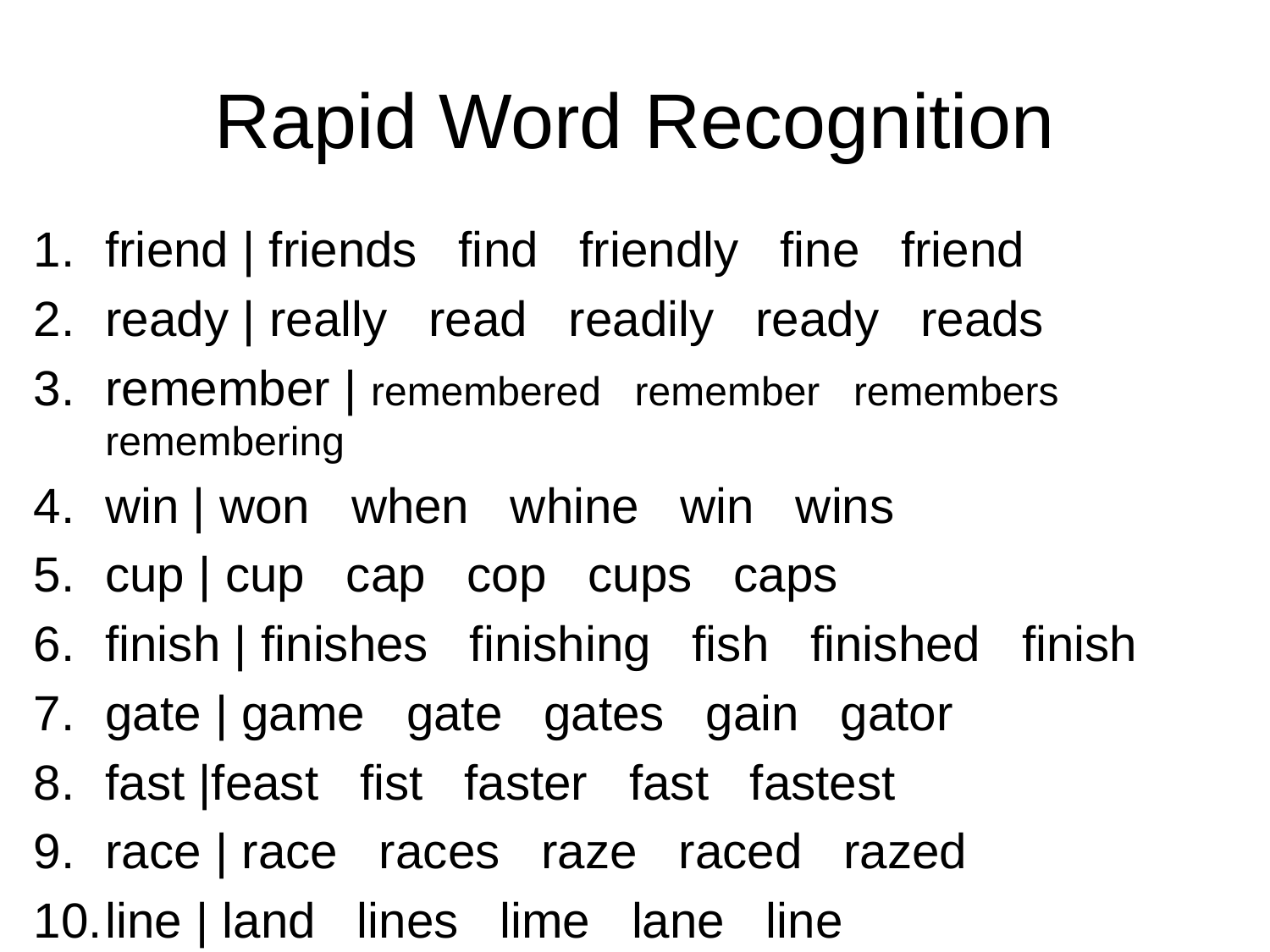

# Rapid Word Recognition
friend | friends   find   friendly   fine   friend
ready | really   read   readily   ready   reads
remember | remembered   remember   remembers   remembering
win | won   when   whine   win   wins
cup | cup   cap   cop   cups   caps
finish | finishes   finishing   fish   finished   finish
gate | game   gate   gates   gain   gator
fast |feast   fist   faster   fast   fastest
race | race   races   raze   raced   razed
line | land   lines   lime   lane   line